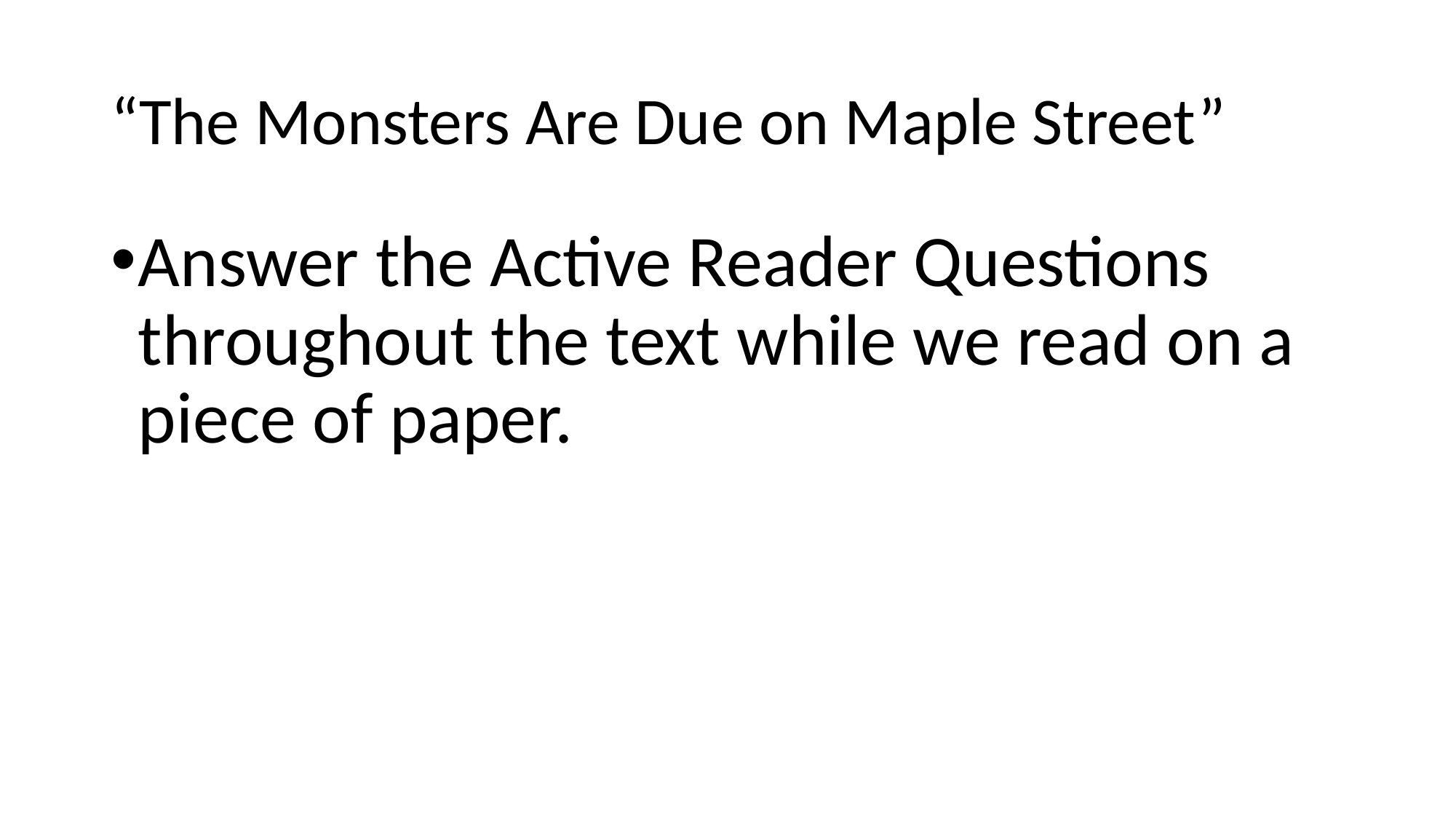

# “The Monsters Are Due on Maple Street”
Answer the Active Reader Questions throughout the text while we read on a piece of paper.